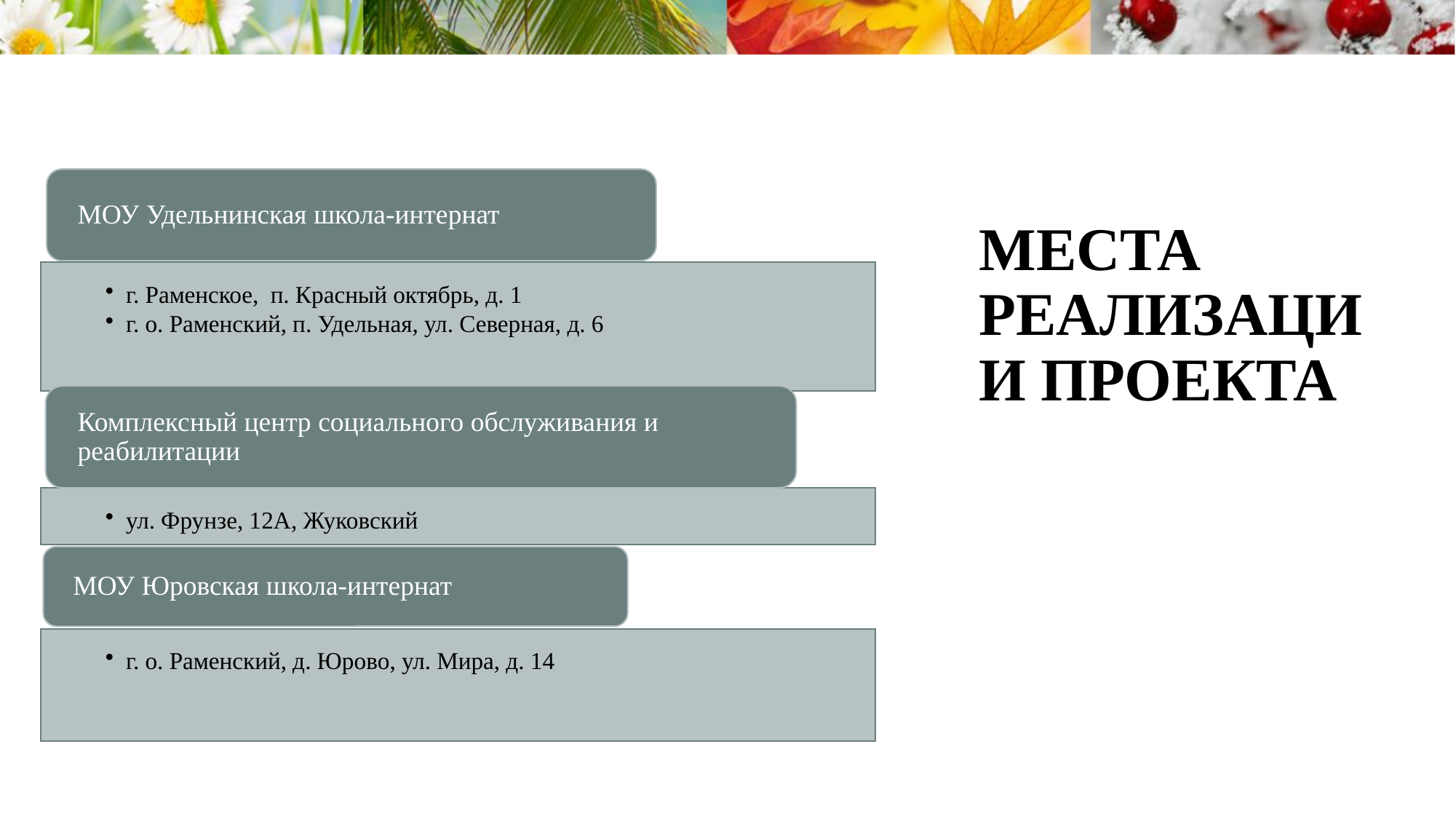

# Места реализации проекта
г. Раменское,  п. Красный октябрь, д. 1
г. о. Раменский, п. Удельная, ул. Северная, д. 6
МОУ Удельнинская школа-интернат
ул. Фрунзе, 12А, Жуковский

Комплексный центр социального обслуживания и реабилитации
г. о. Раменский, д. Юрово, ул. Мира, д. 14
МОУ Юровская школа-интернат